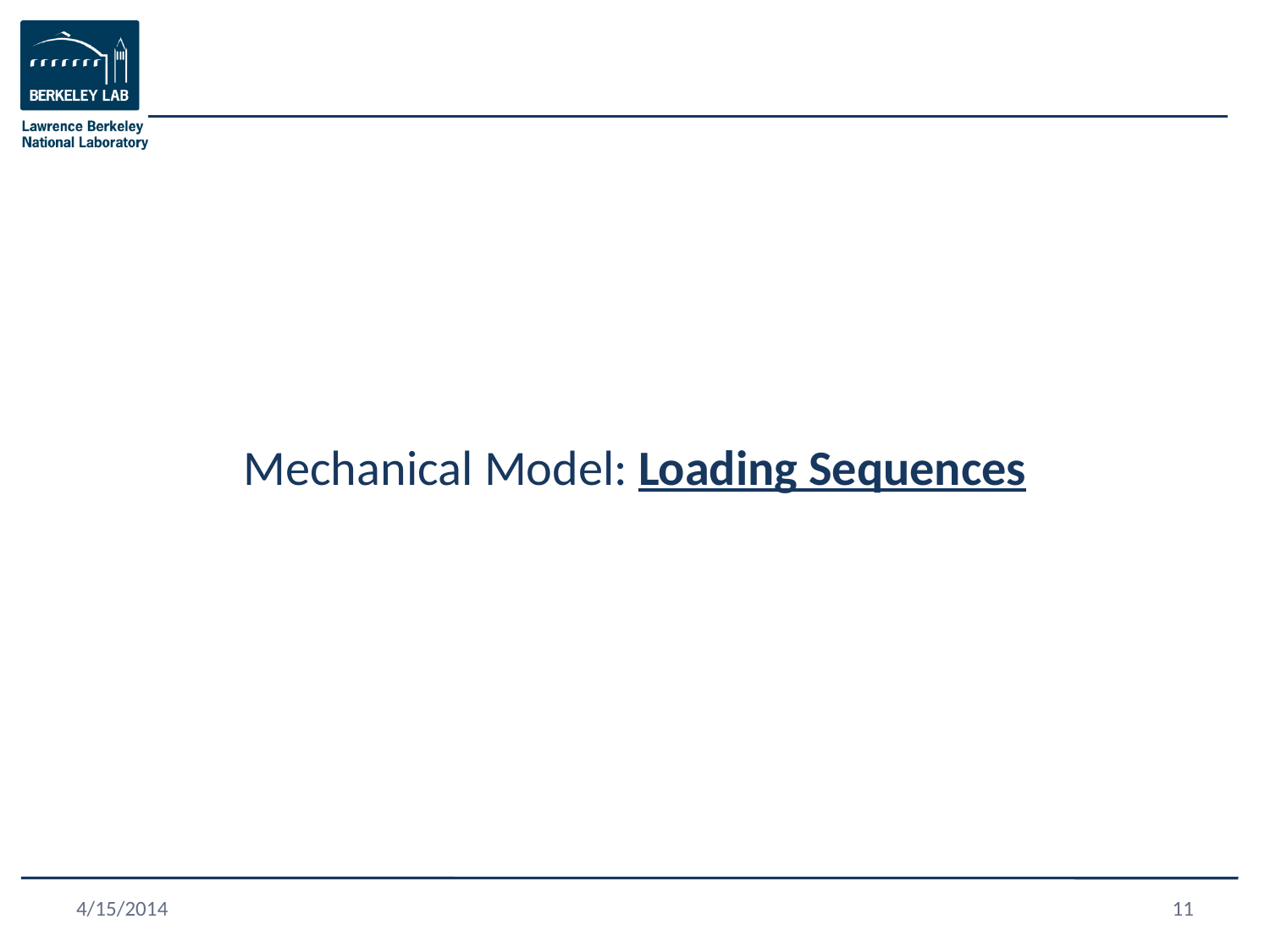

# Mechanical Model: Loading Sequences
4/15/2014
11